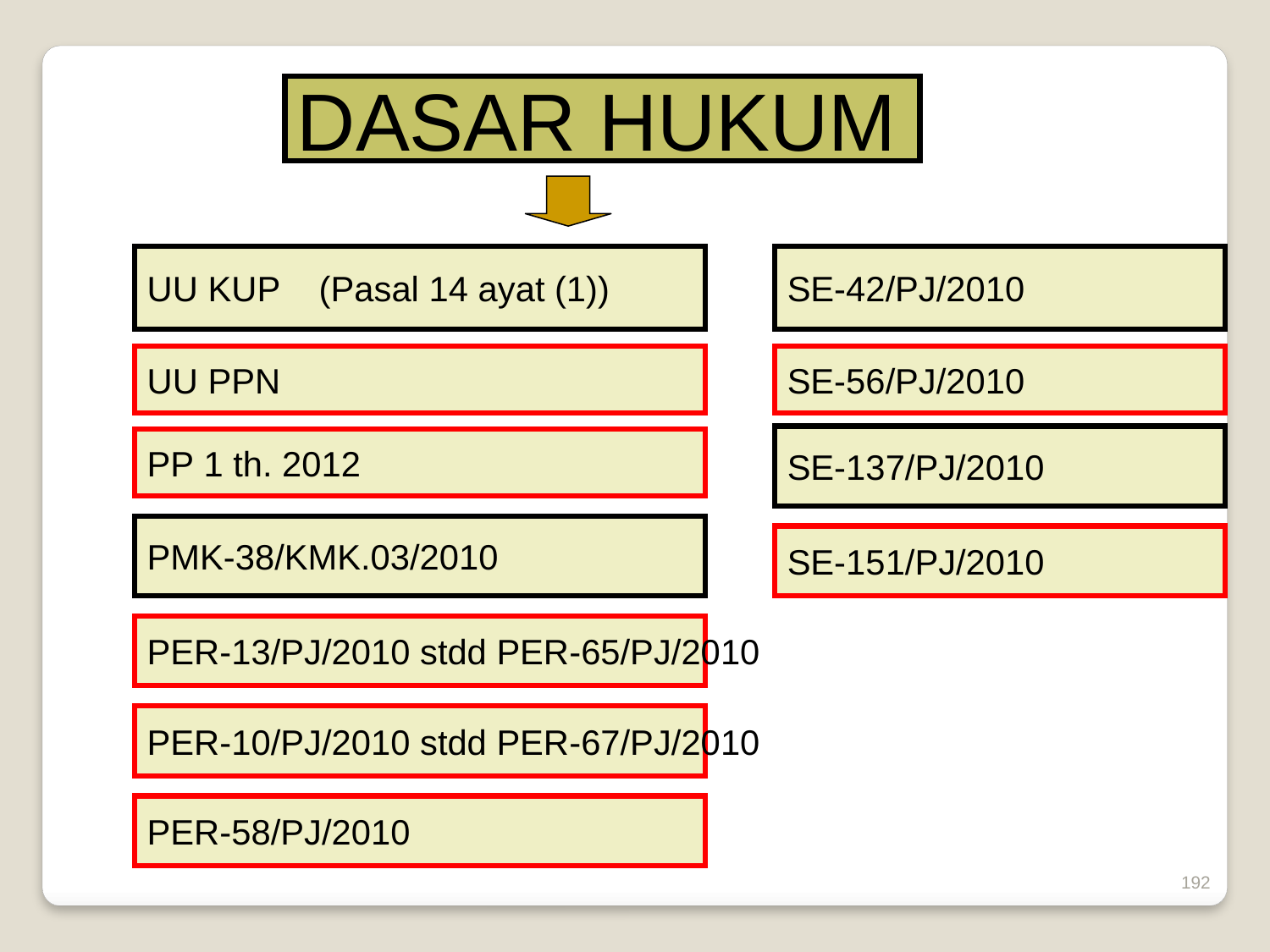

DASAR HUKUM

UU KUP    (Pasal 14 ayat (1))
SE-42/PJ/2010
UU PPN
SE-56/PJ/2010
SE-137/PJ/2010
PP 1 th. 2012
PMK-38/KMK.03/2010
SE-151/PJ/2010
PER-13/PJ/2010 stdd PER-65/PJ/2010
PER-10/PJ/2010 stdd PER-67/PJ/2010
PER-58/PJ/2010
192